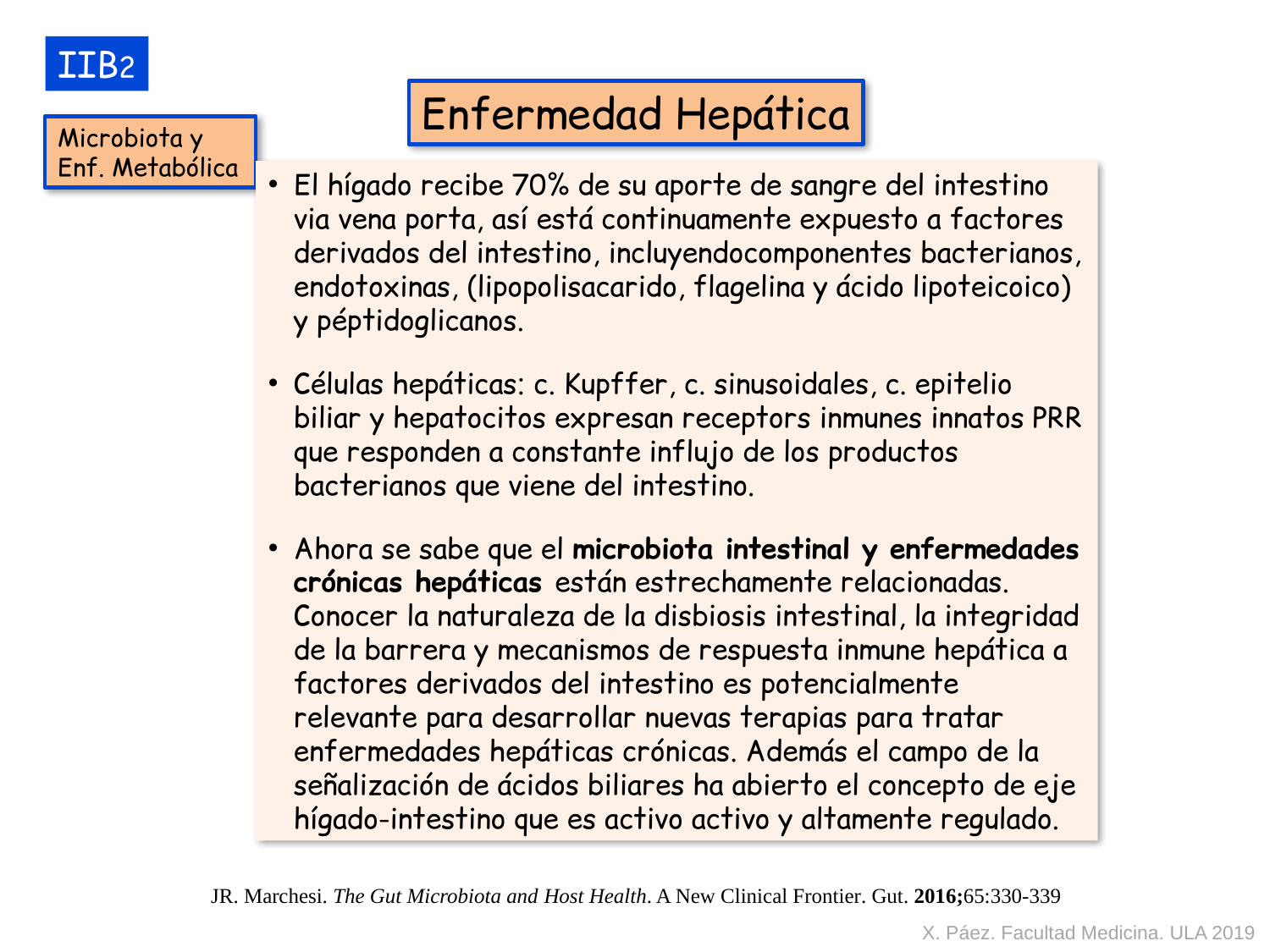

IIB2
Enfermedad Hepática
Microbiota y Enf. Metabólica
El hígado recibe 70% de su aporte de sangre del intestino via vena porta, así está continuamente expuesto a factores derivados del intestino, incluyendocomponentes bacterianos, endotoxinas, (lipopolisacarido, flagelina y ácido lipoteicoico) y péptidoglicanos.

Células hepáticas: c. Kupffer, c. sinusoidales, c. epitelio biliar y hepatocitos expresan receptors inmunes innatos PRR que responden a constante influjo de los productos bacterianos que viene del intestino.

Ahora se sabe que el microbiota intestinal y enfermedades crónicas hepáticas están estrechamente relacionadas. Conocer la naturaleza de la disbiosis intestinal, la integridad de la barrera y mecanismos de respuesta inmune hepática a factores derivados del intestino es potencialmente relevante para desarrollar nuevas terapias para tratar enfermedades hepáticas crónicas. Además el campo de la señalización de ácidos biliares ha abierto el concepto de eje hígado-intestino que es activo activo y altamente regulado.
JR. Marchesi. The Gut Microbiota and Host Health. A New Clinical Frontier. Gut. 2016;65:330-339
X. Páez. Facultad Medicina. ULA 2019